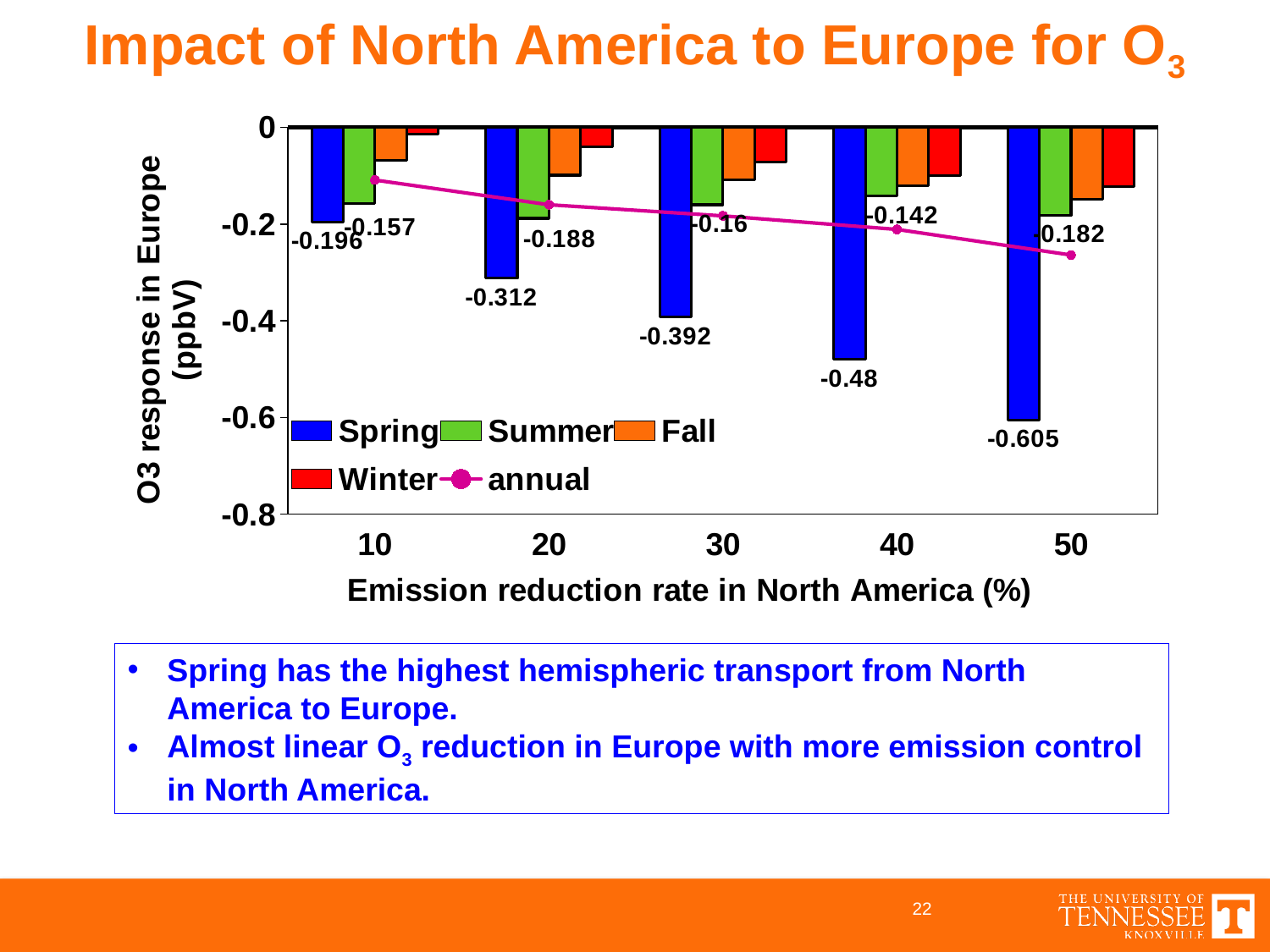

Impact of North America to Europe for O3

### Chart

| Category |  |  |  |  |  |
|---|---|---|---|---|---|
| 10.0 | -0.196 | -0.157 | -0.069 | -0.014 | -0.109 |
| 20.0 | -0.312 | -0.188 | -0.099 | -0.04 | -0.16 |
| 30.0 | -0.392 | -0.16 | -0.108 | -0.072 | -0.183 |
| 40.0 | -0.48 | -0.142 | -0.12 | -0.1 | -0.211 |
| 50.0 | -0.605 | -0.182 | -0.149 | -0.122 | -0.264 |
Spring has the highest hemispheric transport from North America to Europe.
Almost linear O3 reduction in Europe with more emission control in North America.
22